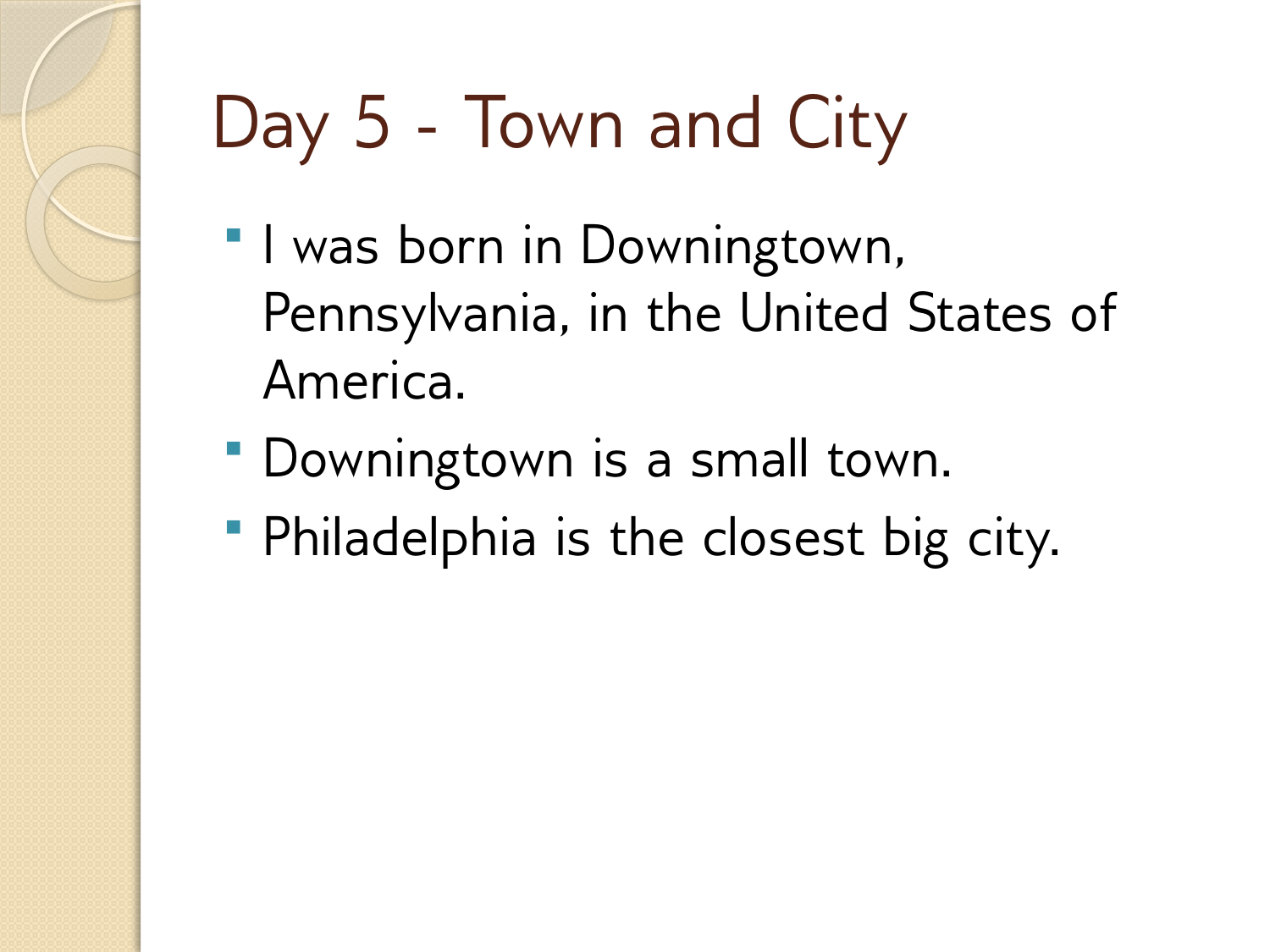

# Day 5 - Town and City
I was born in Downingtown, Pennsylvania, in the United States of America.
Downingtown is a small town.
Philadelphia is the closest big city.